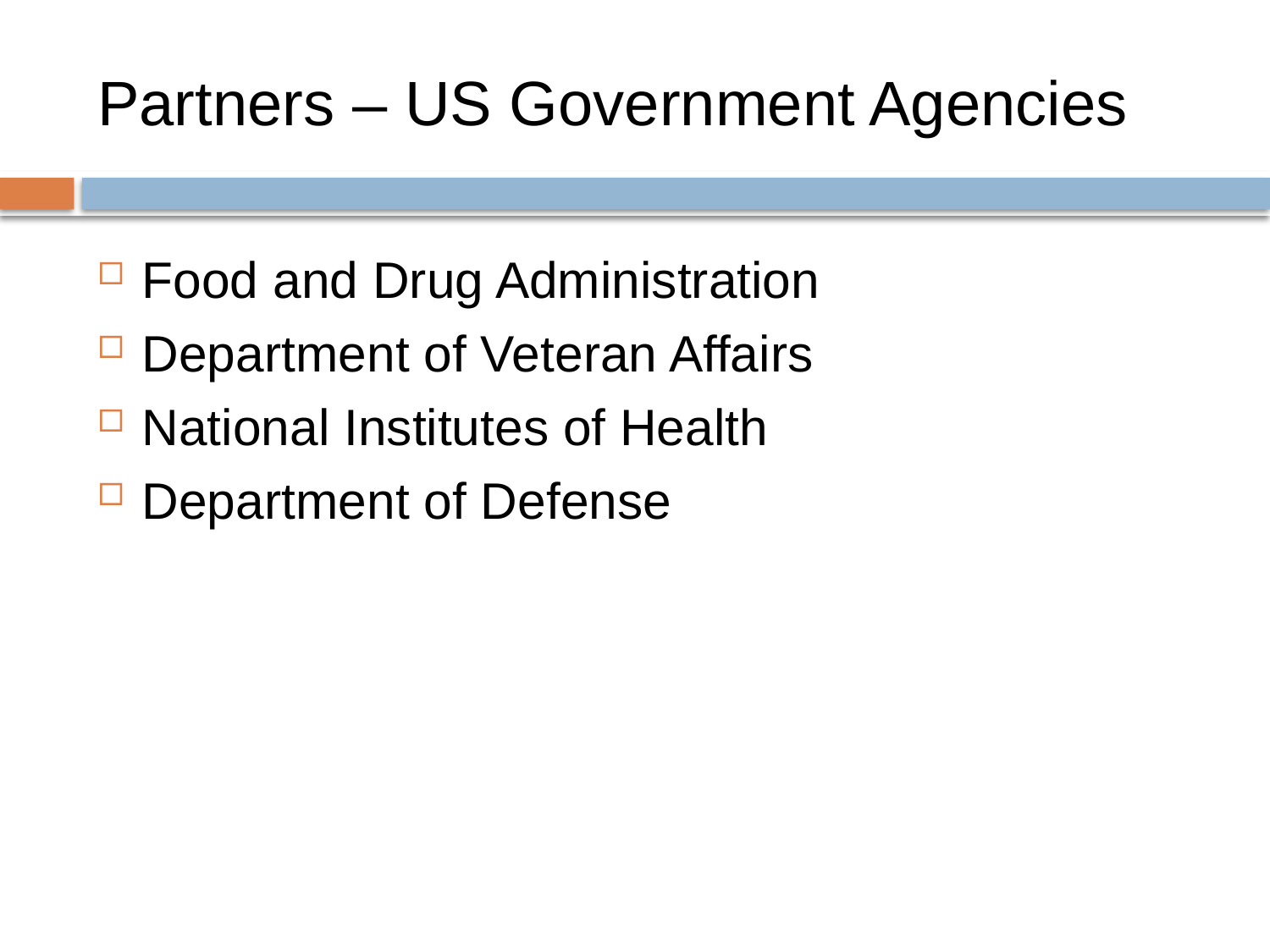

# Partners – US Government Agencies
Food and Drug Administration
Department of Veteran Affairs
National Institutes of Health
Department of Defense